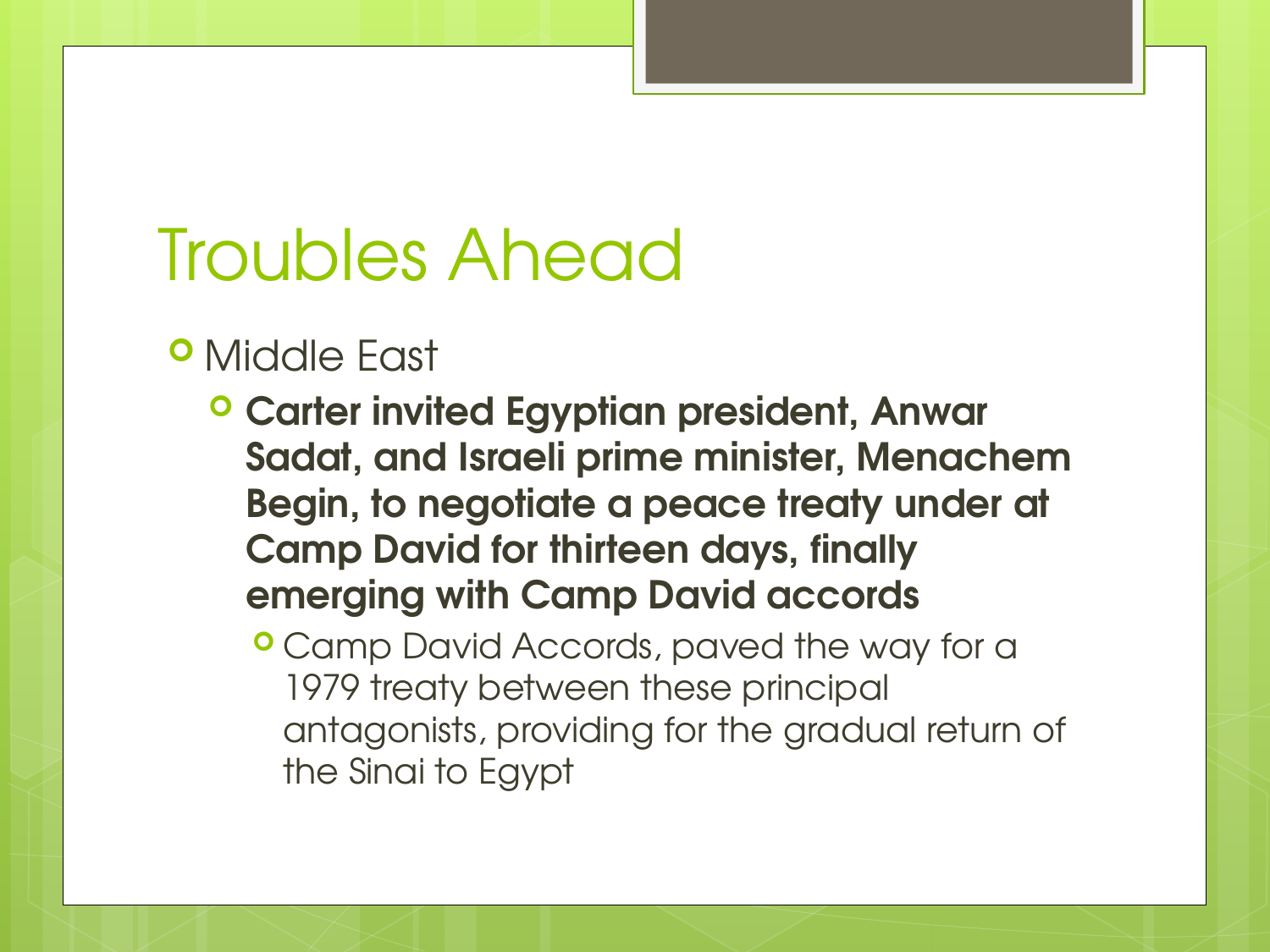

# Troubles Ahead
Middle East
Carter invited Egyptian president, Anwar Sadat, and Israeli prime minister, Menachem Begin, to negotiate a peace treaty under at Camp David for thirteen days, finally emerging with Camp David accords
Camp David Accords, paved the way for a 1979 treaty between these principal antagonists, providing for the gradual return of the Sinai to Egypt